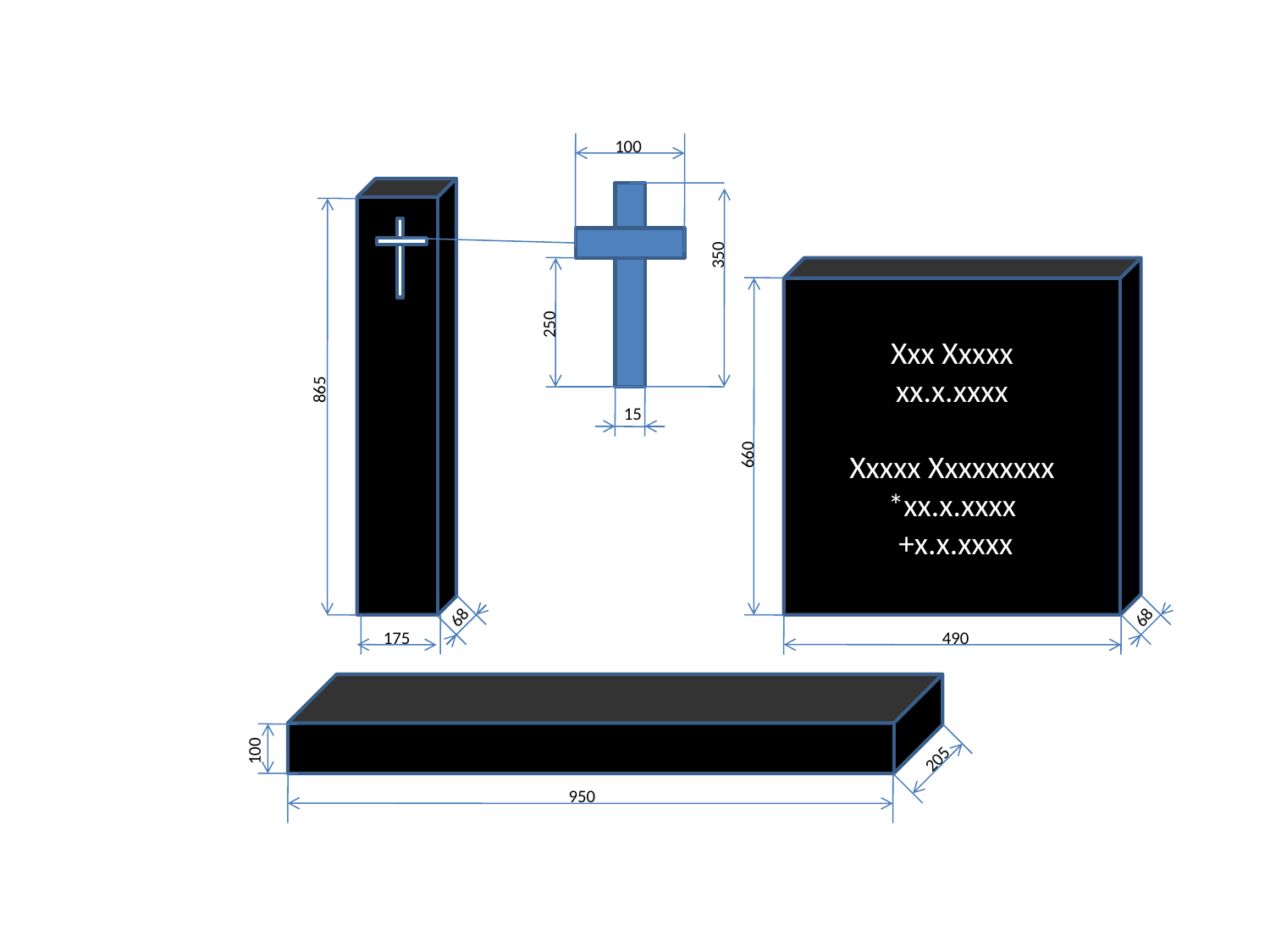

100

350
Xxx Xxxxx
xx.x.xxxx

Xxxxx Xxxxxxxxx
*xx.x.xxxx
 +x.x.xxxx
250
865

15
660
68
68
175
490

100
205
950